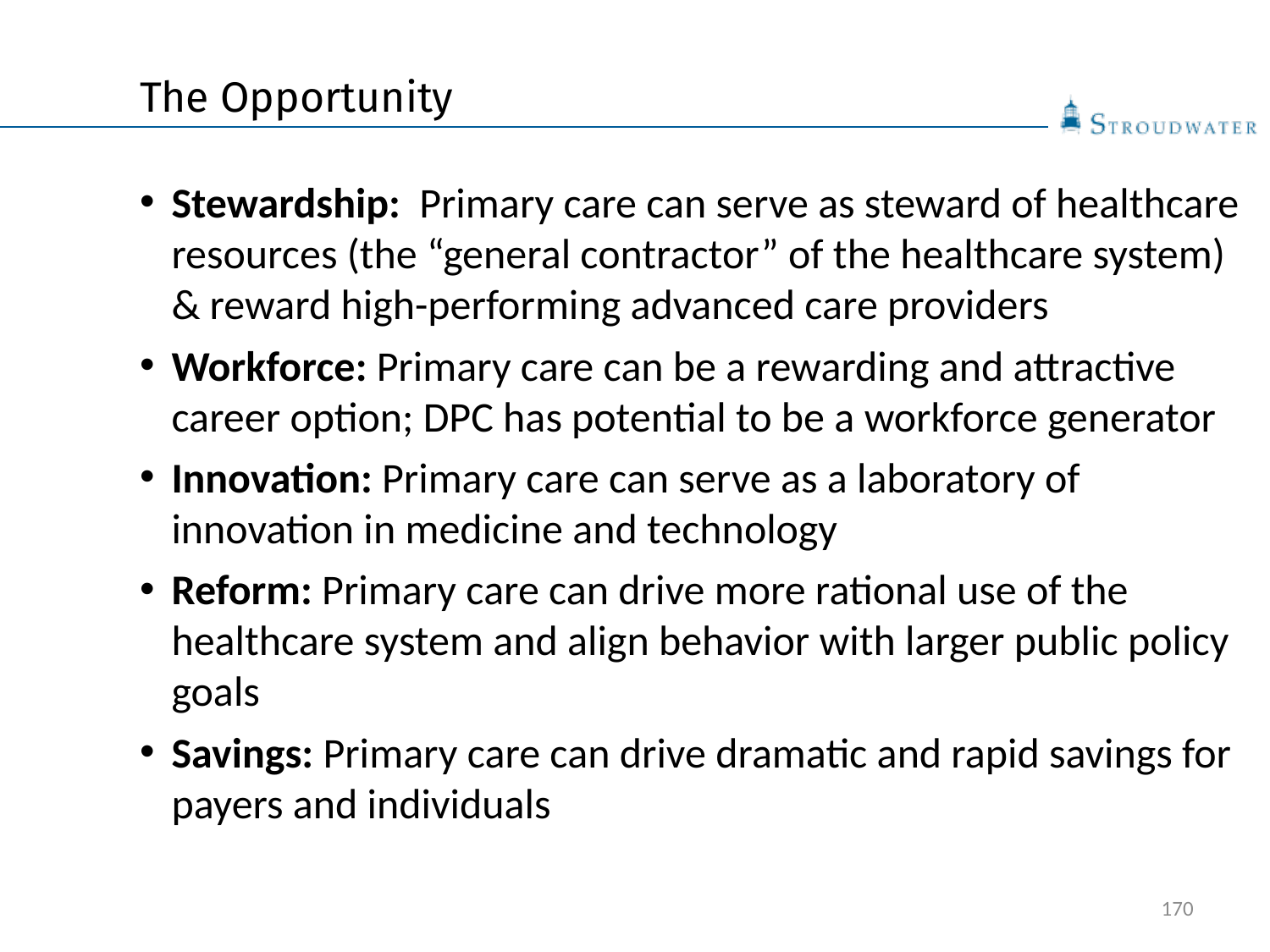

# The Opportunity
Stewardship:  Primary care can serve as steward of healthcare resources (the “general contractor” of the healthcare system) & reward high-performing advanced care providers
Workforce: Primary care can be a rewarding and attractive career option; DPC has potential to be a workforce generator
Innovation: Primary care can serve as a laboratory of innovation in medicine and technology
Reform: Primary care can drive more rational use of the healthcare system and align behavior with larger public policy goals
Savings: Primary care can drive dramatic and rapid savings for payers and individuals

170